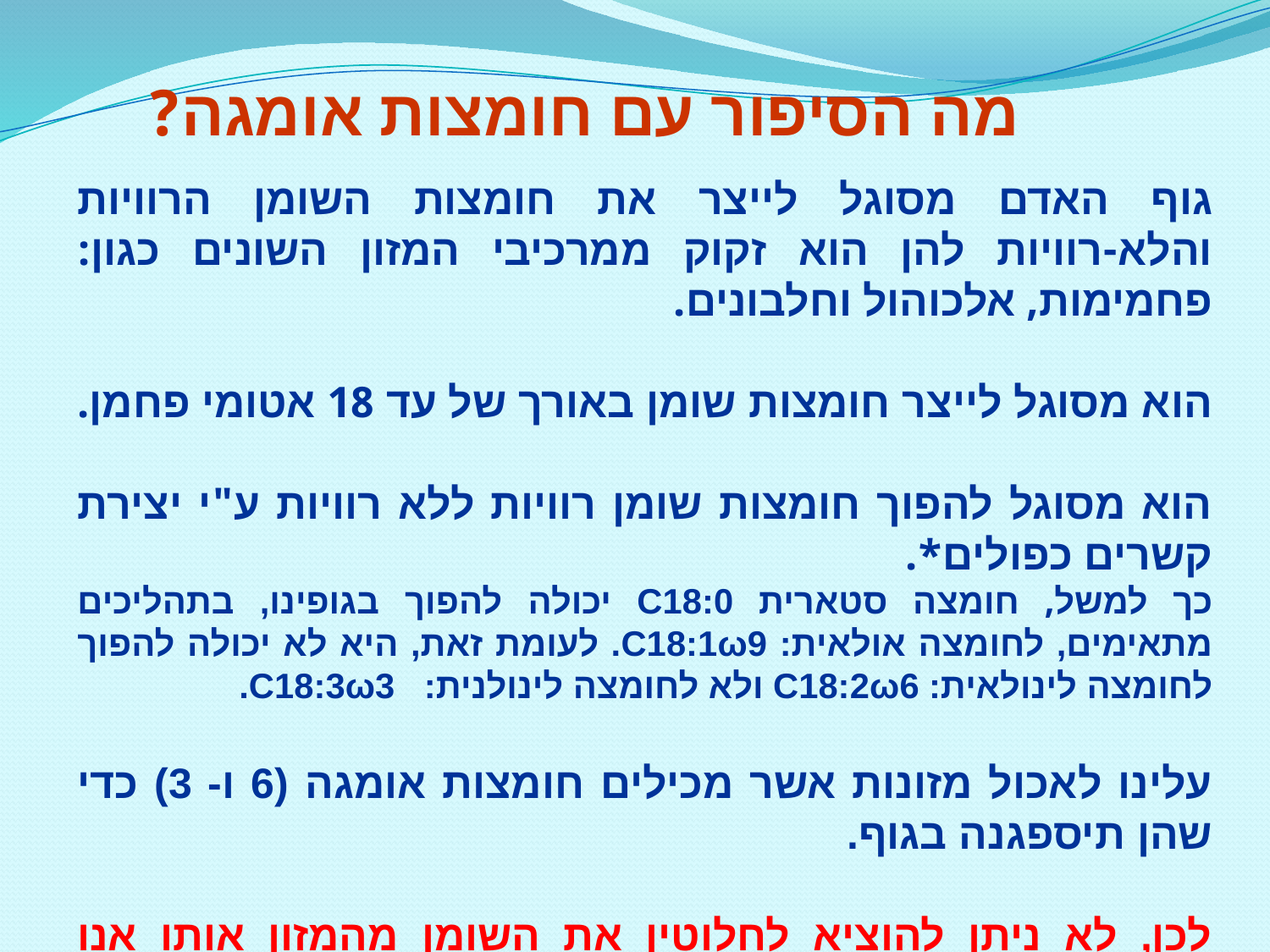

מה הסיפור עם חומצות אומגה?
גוף האדם מסוגל לייצר את חומצות השומן הרוויות והלא-רוויות להן הוא זקוק ממרכיבי המזון השונים כגון: פחמימות, אלכוהול וחלבונים.

הוא מסוגל לייצר חומצות שומן באורך של עד 18 אטומי פחמן.

הוא מסוגל להפוך חומצות שומן רוויות ללא רוויות ע"י יצירת קשרים כפולים*.
כך למשל, חומצה סטארית C18:0 יכולה להפוך בגופינו, בתהליכים מתאימים, לחומצה אולאית: C18:1ω9. לעומת זאת, היא לא יכולה להפוך לחומצה לינולאית: C18:2ω6 ולא לחומצה לינולנית:   C18:3ω3.

עלינו לאכול מזונות אשר מכילים חומצות אומגה (6 ו- 3) כדי שהן תיספגנה בגוף.

לכן, לא ניתן להוציא לחלוטין את השומן מהמזון אותו אנו צורכים.